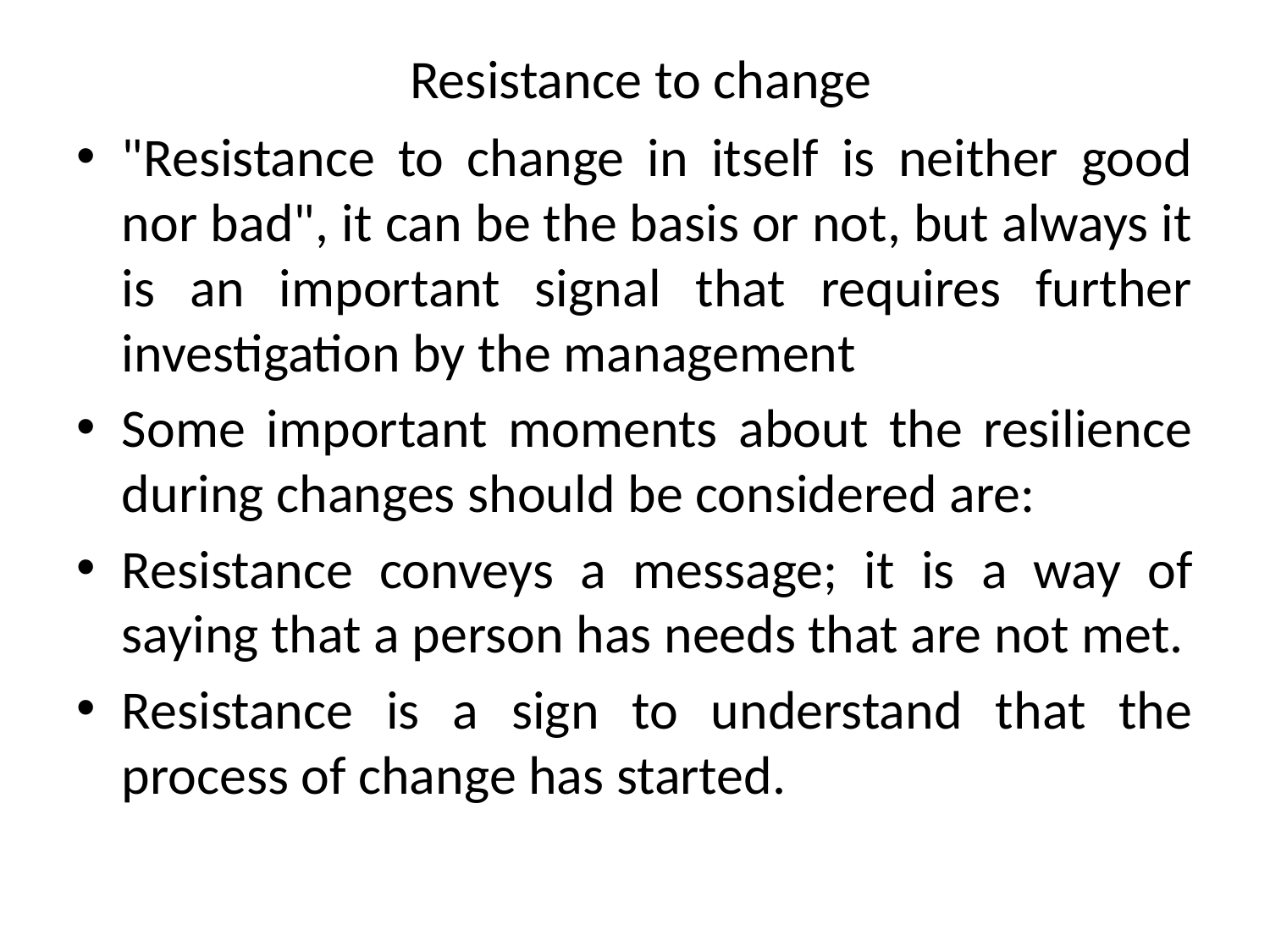

# Resistance to change
"Resistance to change in itself is neither good nor bad", it can be the basis or not, but always it is an important signal that requires further investigation by the management
Some important moments about the resilience during changes should be considered are:
Resistance conveys a message; it is a way of saying that a person has needs that are not met.
Resistance is a sign to understand that the process of change has started.